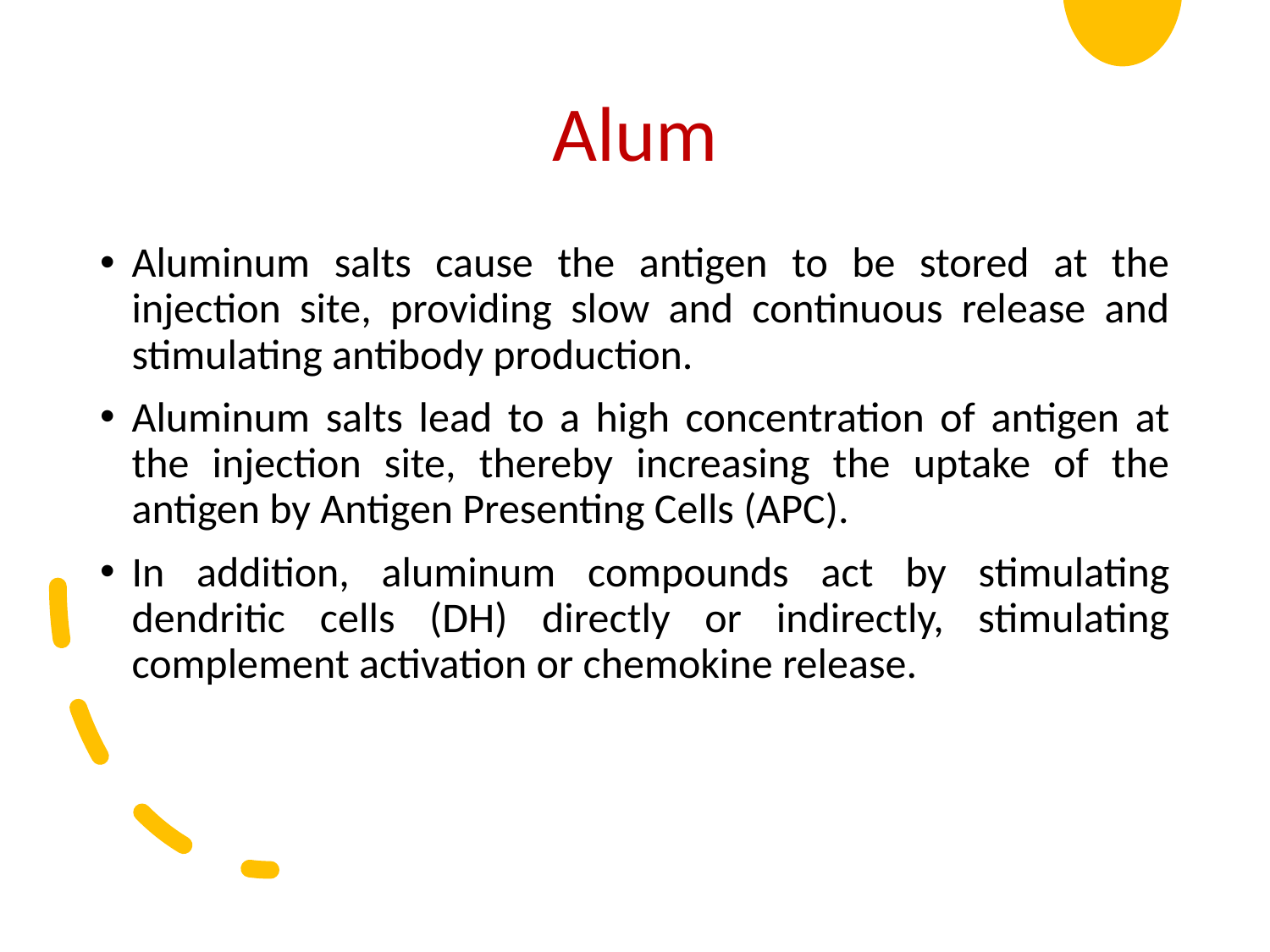

# Alum
Aluminum salts cause the antigen to be stored at the injection site, providing slow and continuous release and stimulating antibody production.
Aluminum salts lead to a high concentration of antigen at the injection site, thereby increasing the uptake of the antigen by Antigen Presenting Cells (APC).
In addition, aluminum compounds act by stimulating dendritic cells (DH) directly or indirectly, stimulating complement activation or chemokine release.